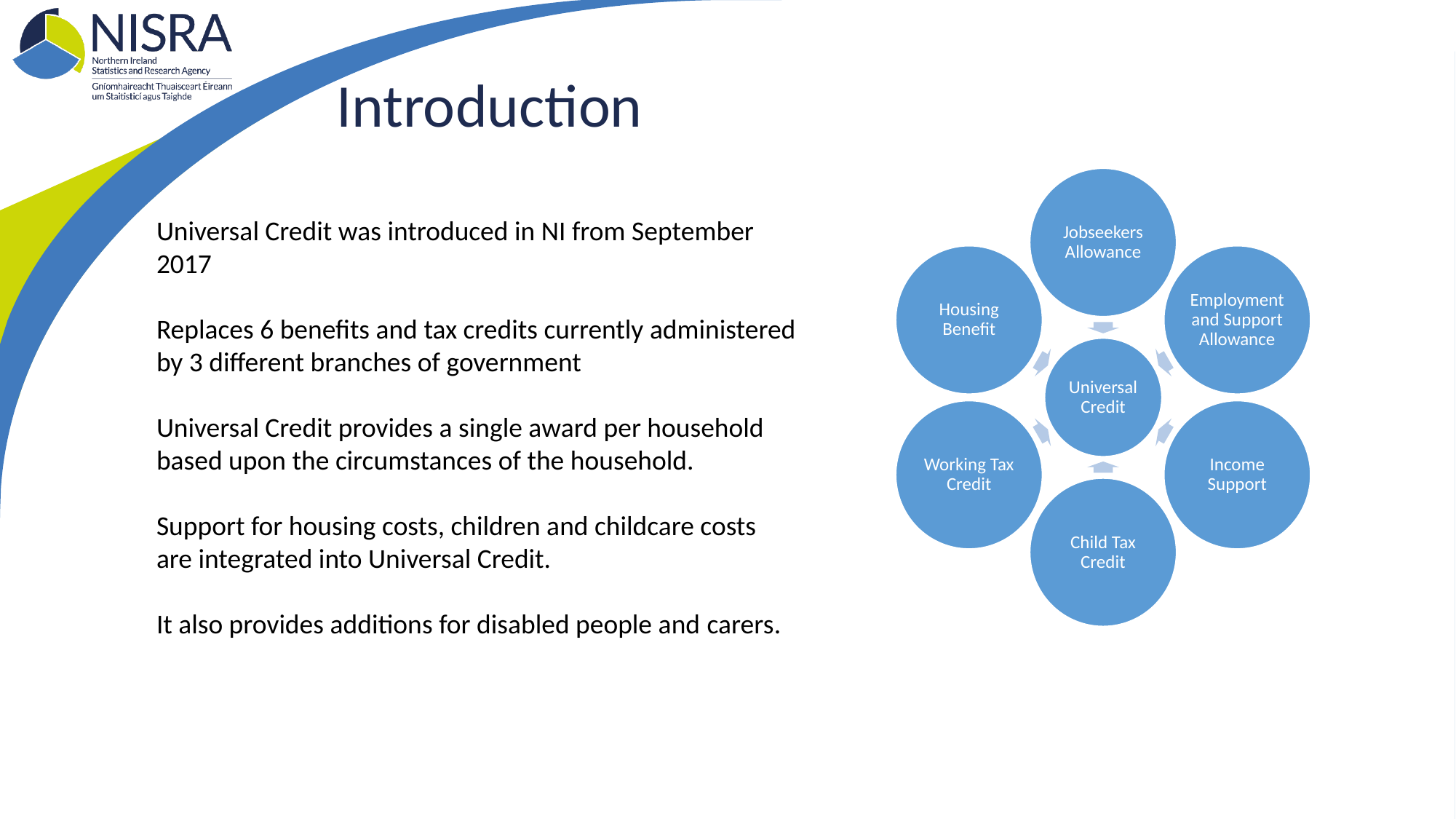

# Introduction
Universal Credit

Jobseekers Allowance

Employment and Support Allowance

Income Support

Child Tax Credit

Working Tax Credit

Housing Benefit
Universal Credit was introduced in NI from September 2017

Replaces 6 benefits and tax credits currently administered by 3 different branches of government

Universal Credit provides a single award per household based upon the circumstances of the household.

Support for housing costs, children and childcare costs are integrated into Universal Credit.

It also provides additions for disabled people and carers.